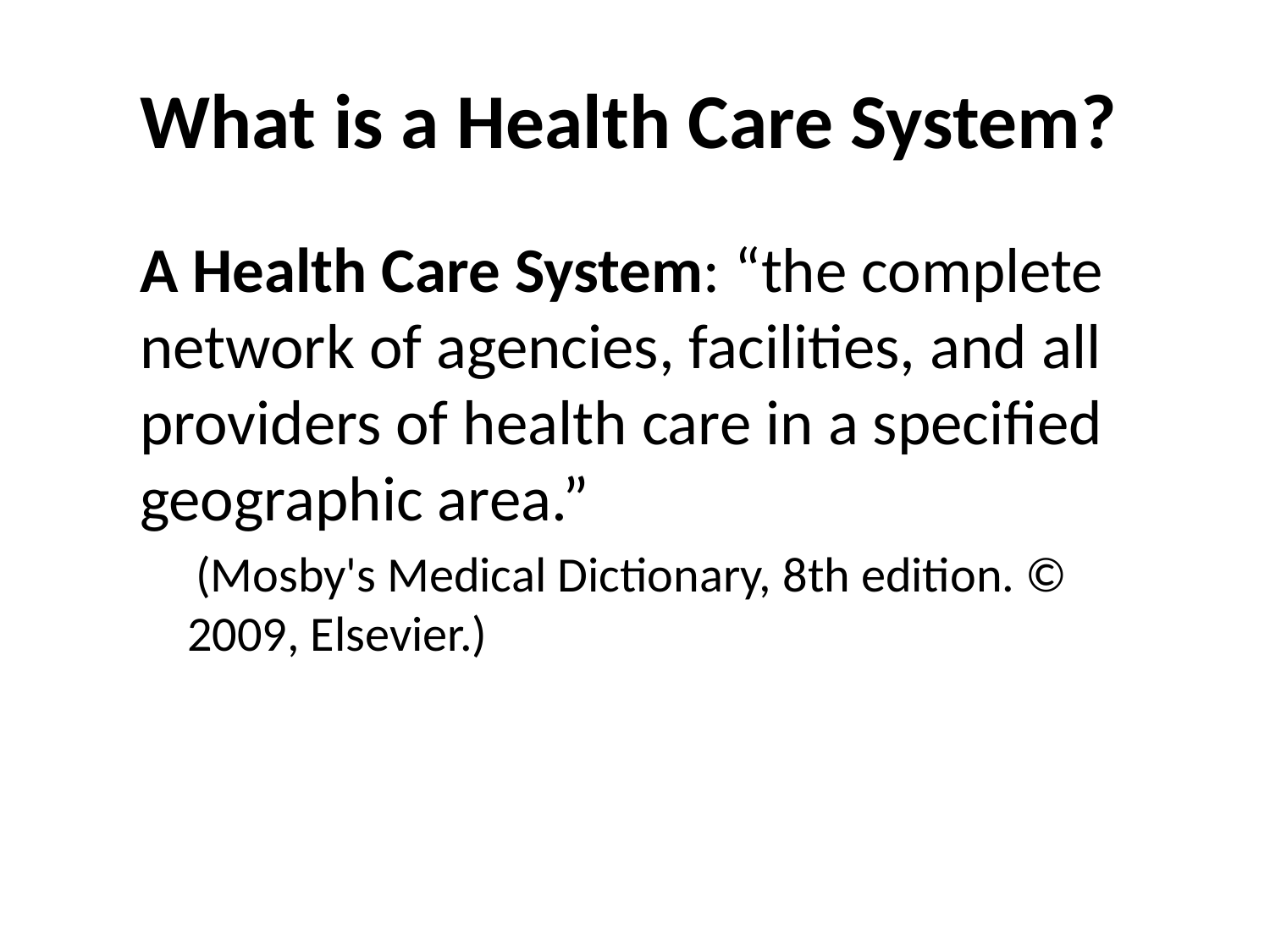

# What is a Health Care System?
A Health Care System: “the complete network of agencies, facilities, and all providers of health care in a specified geographic area.”
     (Mosby's Medical Dictionary, 8th edition. © 2009, Elsevier.)